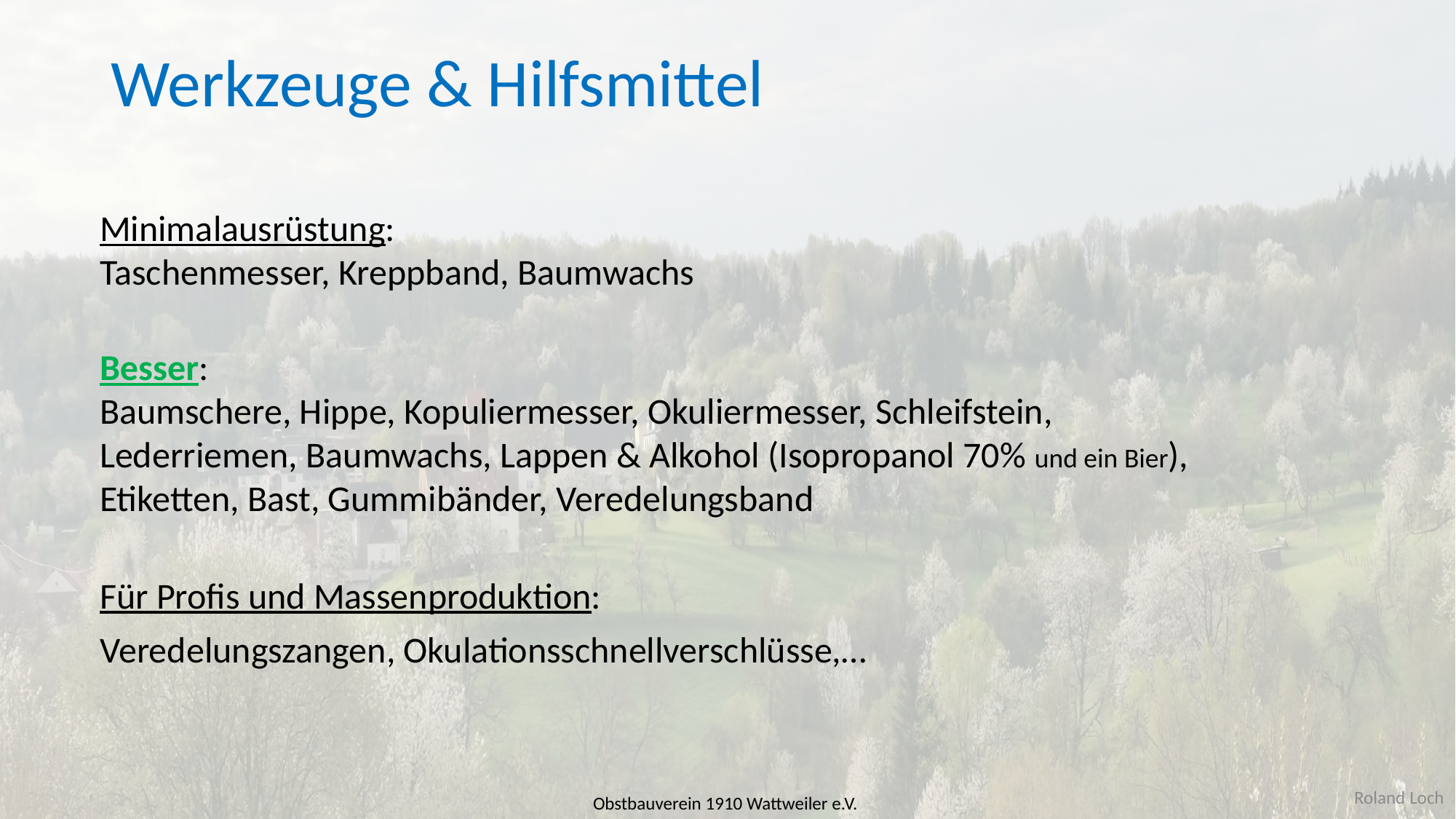

# Werkzeuge & Hilfsmittel
Minimalausrüstung:
Taschenmesser, Kreppband, Baumwachs
Besser:
Baumschere, Hippe, Kopuliermesser, Okuliermesser, Schleifstein, Lederriemen, Baumwachs, Lappen & Alkohol (Isopropanol 70% und ein Bier), Etiketten, Bast, Gummibänder, Veredelungsband
Für Profis und Massenproduktion:
Veredelungszangen, Okulationsschnellverschlüsse,…

Roland Loch
Obstbauverein 1910 Wattweiler e.V.